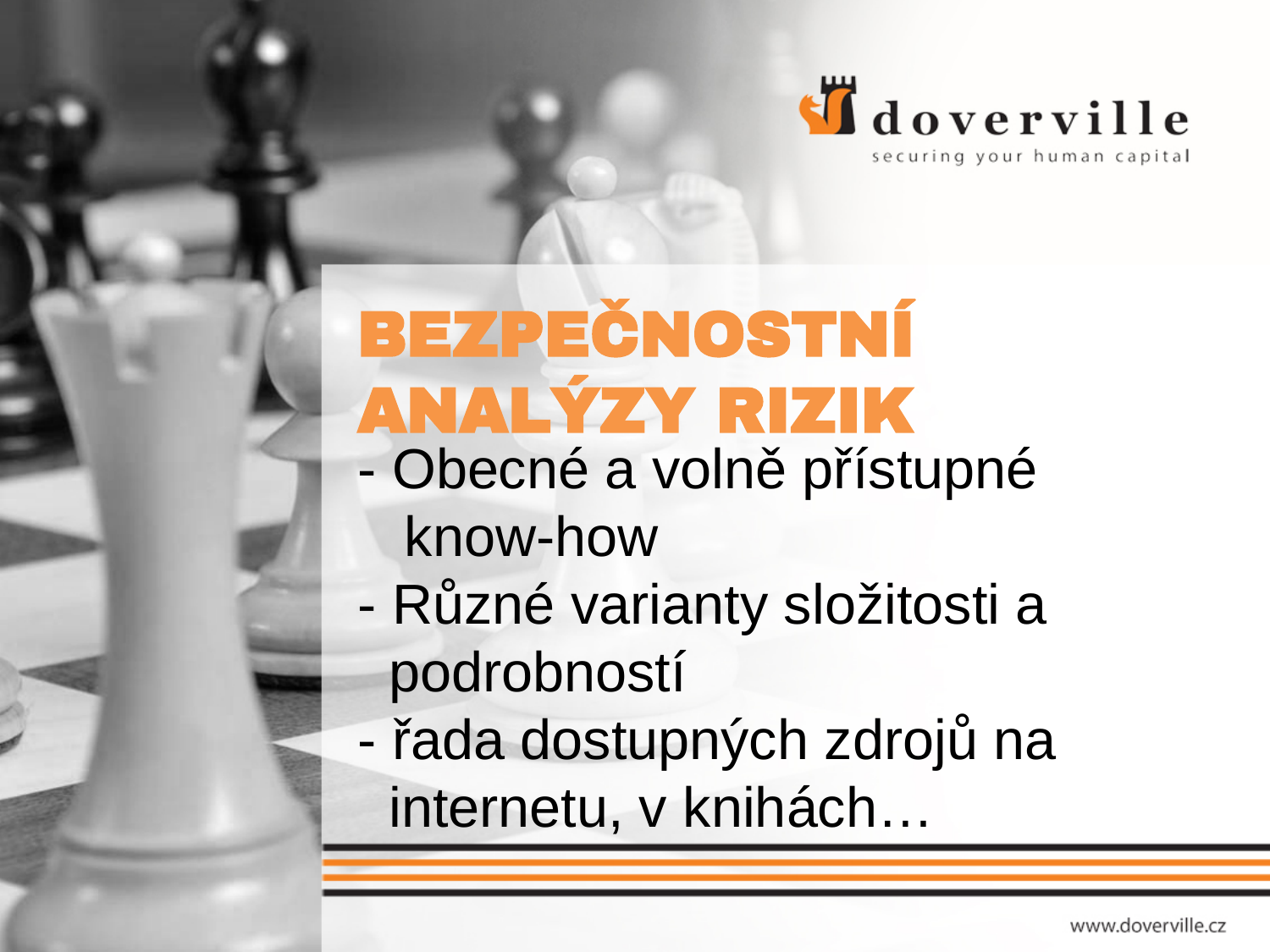

BEZPEČNOSTNÍ
ANALÝZY RIZIK

- Obecné a volně přístupné
   know-how
- Různé varianty složitosti a
  podrobností
- řada dostupných zdrojů na
  internetu, v knihách…